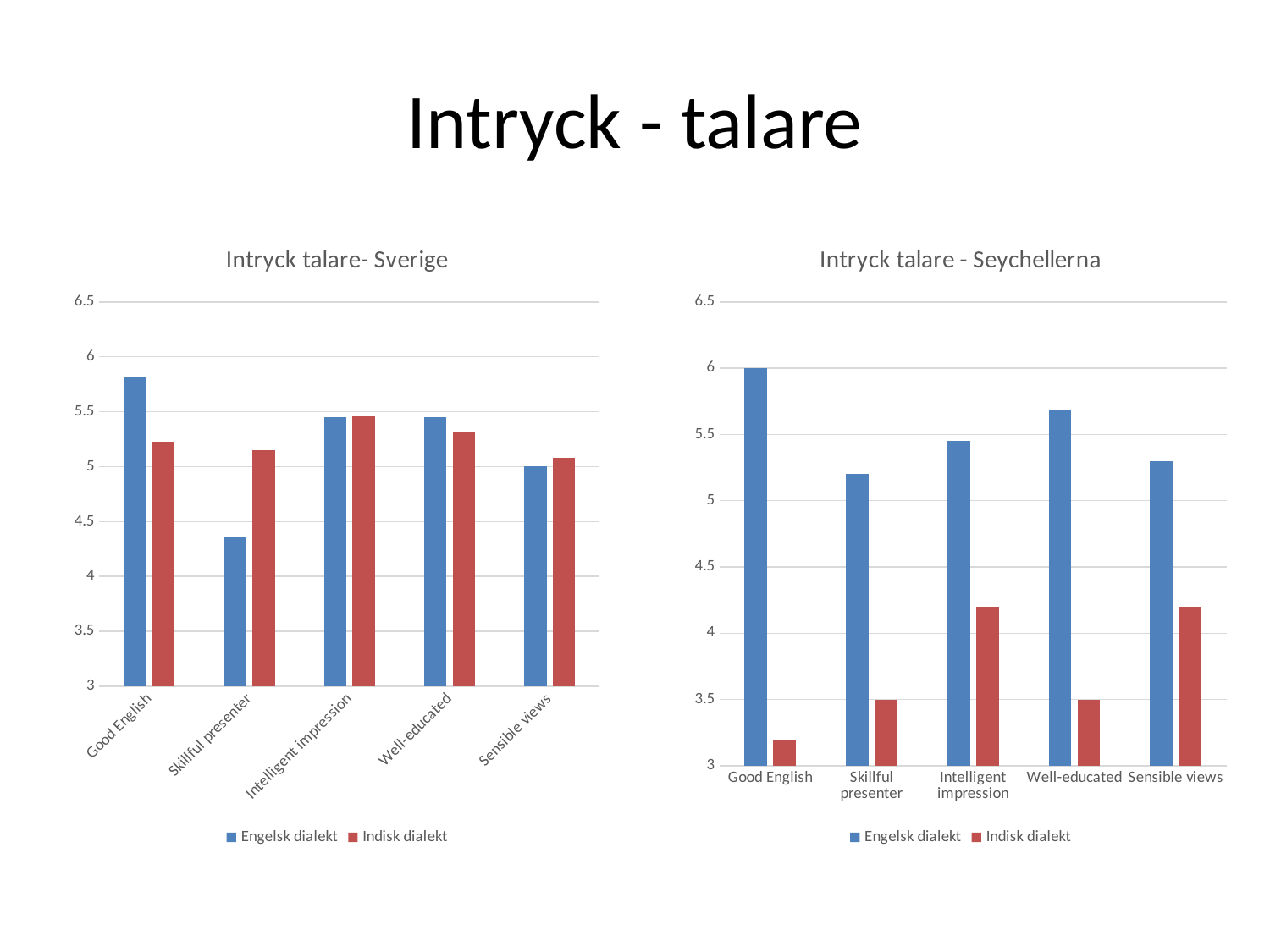

# Intryck - talare

### Chart: Intryck talare- Sverige

| Category | Engelsk dialekt | Indisk dialekt |
|---|---|---|
| Good English | 5.82 | 5.23 |
| Skillful presenter | 4.36 | 5.15 |
| Intelligent impression | 5.45 | 5.46 |
| Well-educated | 5.45 | 5.31 |
| Sensible views | 5.0 | 5.08 |

### Chart: Intryck talare - Seychellerna

| Category | Engelsk dialekt | Indisk dialekt |
|---|---|---|
| Good English | 6.0 | 3.2 |
| Skillful presenter | 5.2 | 3.5 |
| Intelligent impression | 5.45 | 4.2 |
| Well-educated | 5.69 | 3.5 |
| Sensible views | 5.3 | 4.2 |